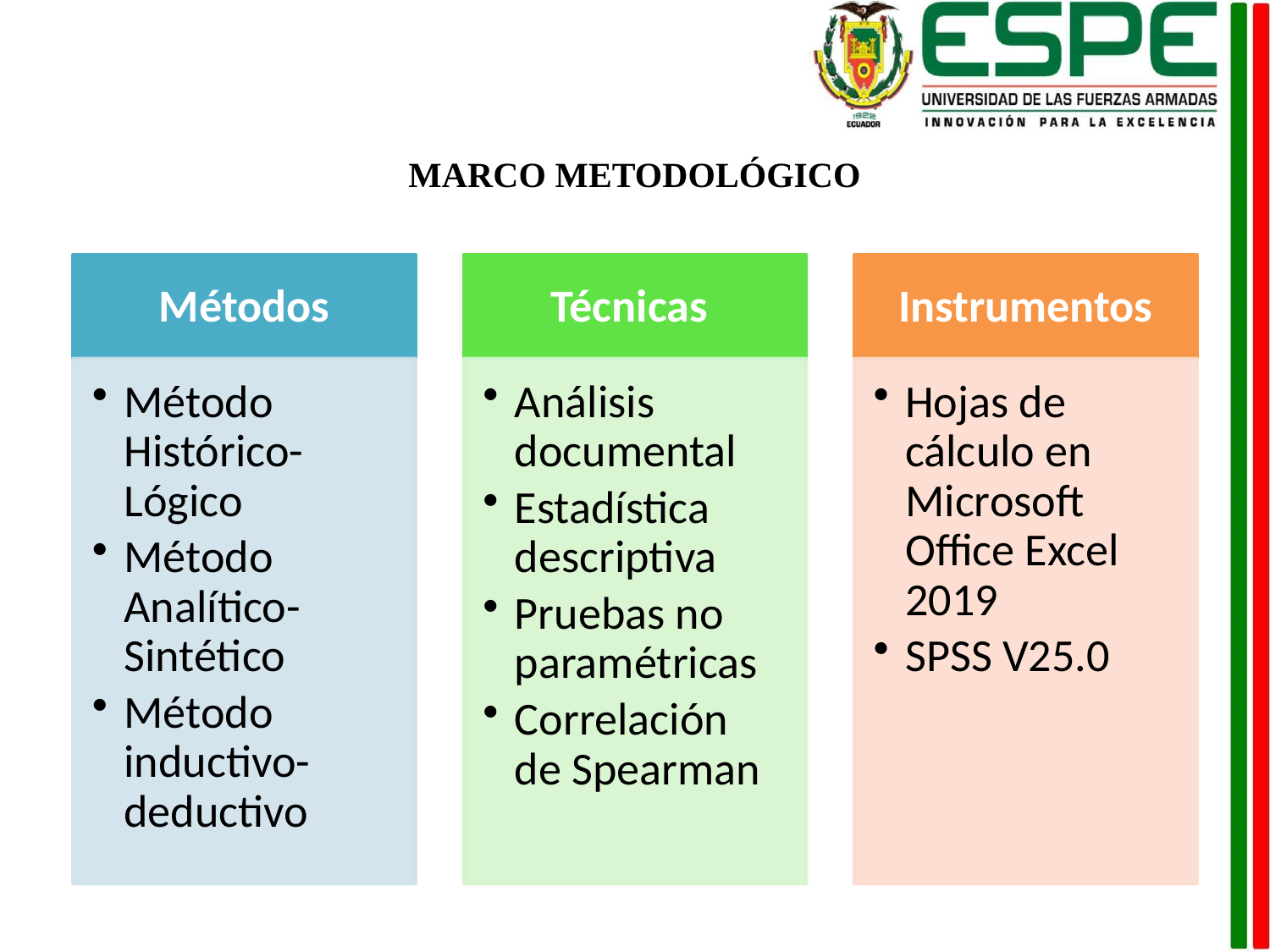

MARCO METODOLÓGICO
Métodos
Método Histórico-Lógico
Método Analítico-Sintético
Método inductivo-deductivo
Técnicas
Análisis documental
Estadística descriptiva
Pruebas no paramétricas
Correlación de Spearman
Instrumentos
Hojas de cálculo en Microsoft Office Excel 2019
SPSS V25.0